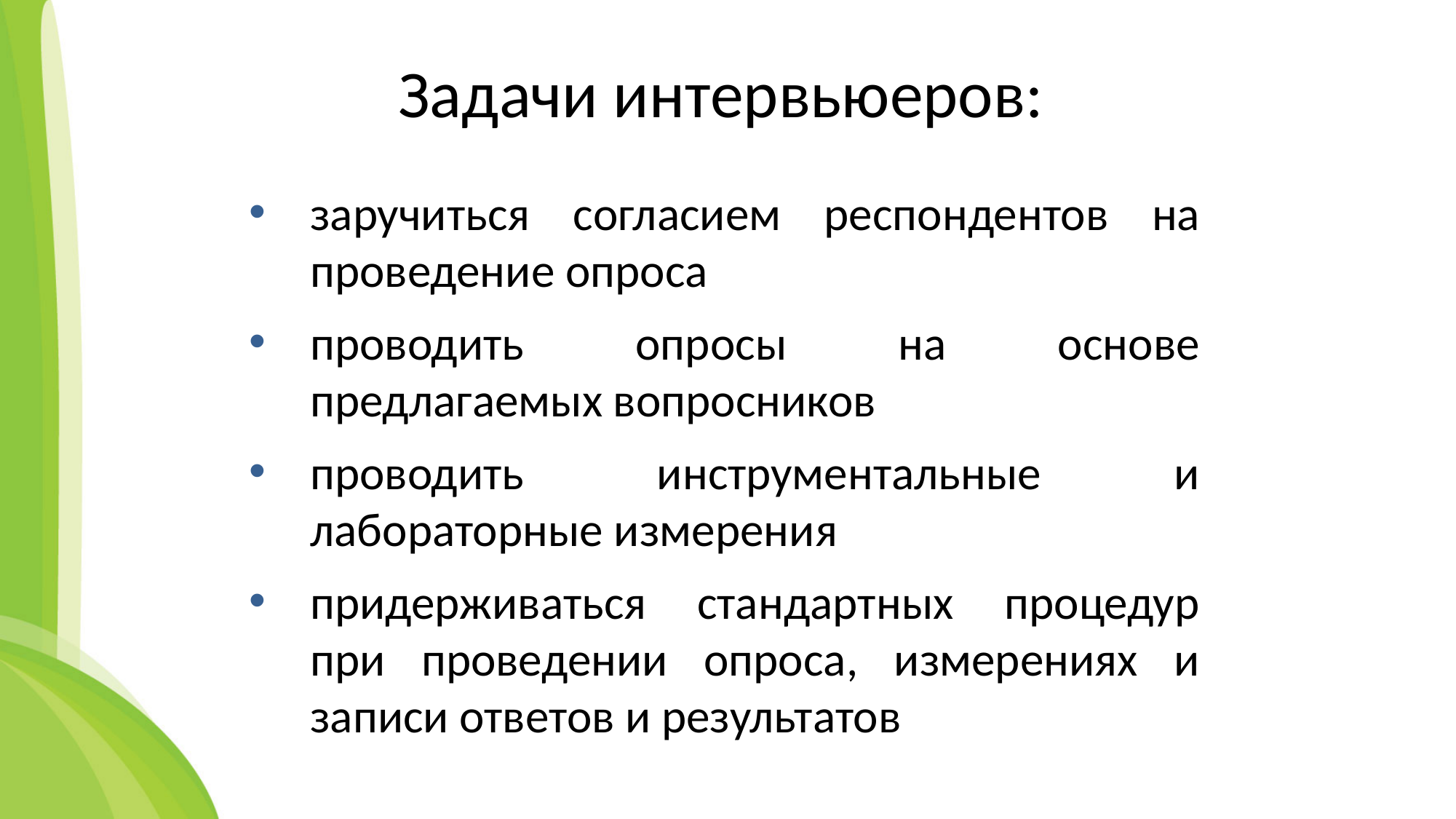

# Задачи интервьюеров:
заручиться согласием респондентов на проведение опроса
проводить опросы на основе предлагаемых вопросников
проводить инструментальные и лабораторные измерения
придерживаться стандартных процедур при проведении опроса, измерениях и записи ответов и результатов